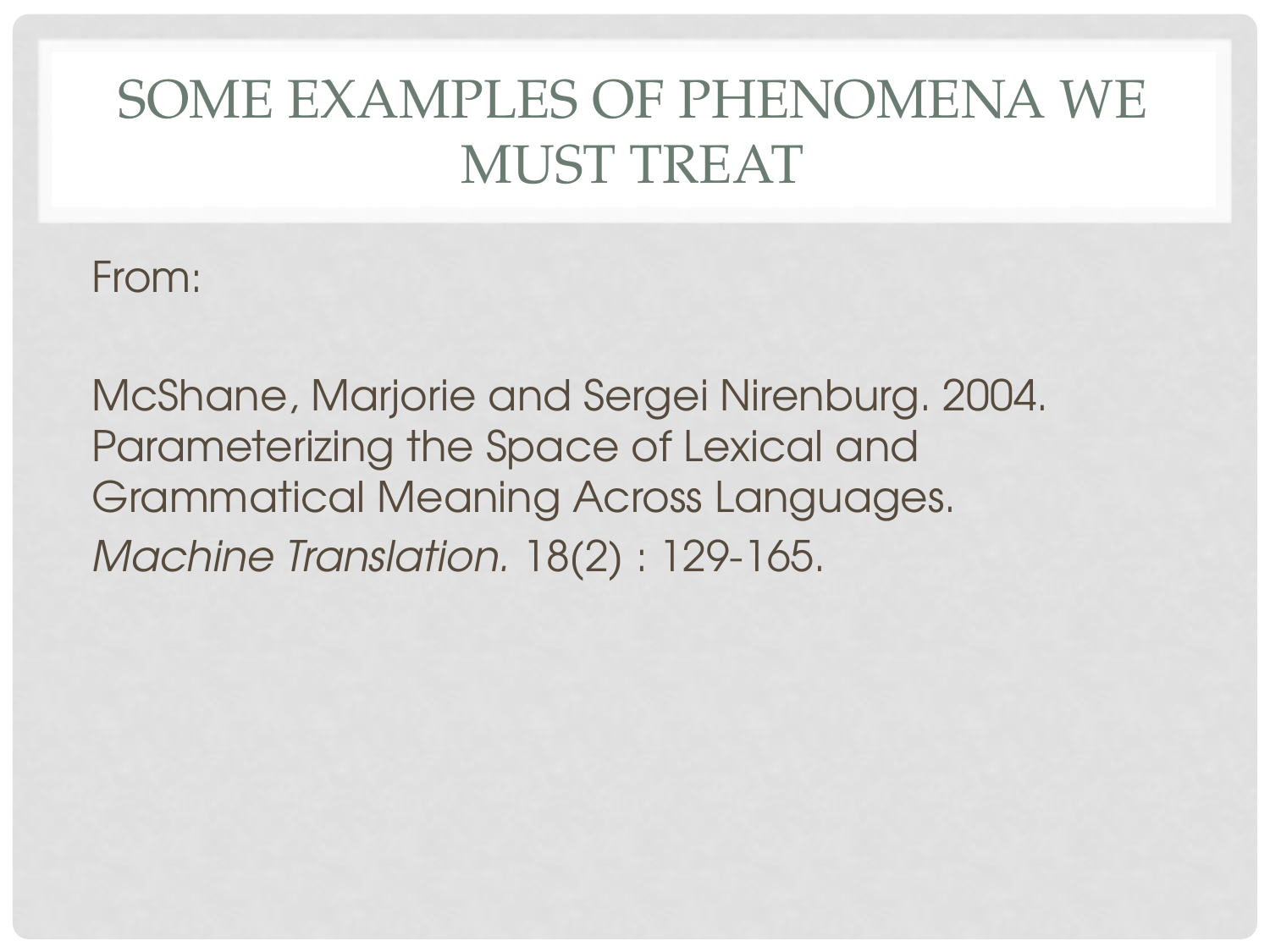

# Some examples of phenomena we must treat
From:

McShane, Marjorie and Sergei Nirenburg. 2004. Parameterizing the Space of Lexical and Grammatical Meaning Across Languages.
Machine Translation. 18(2) : 129-165.